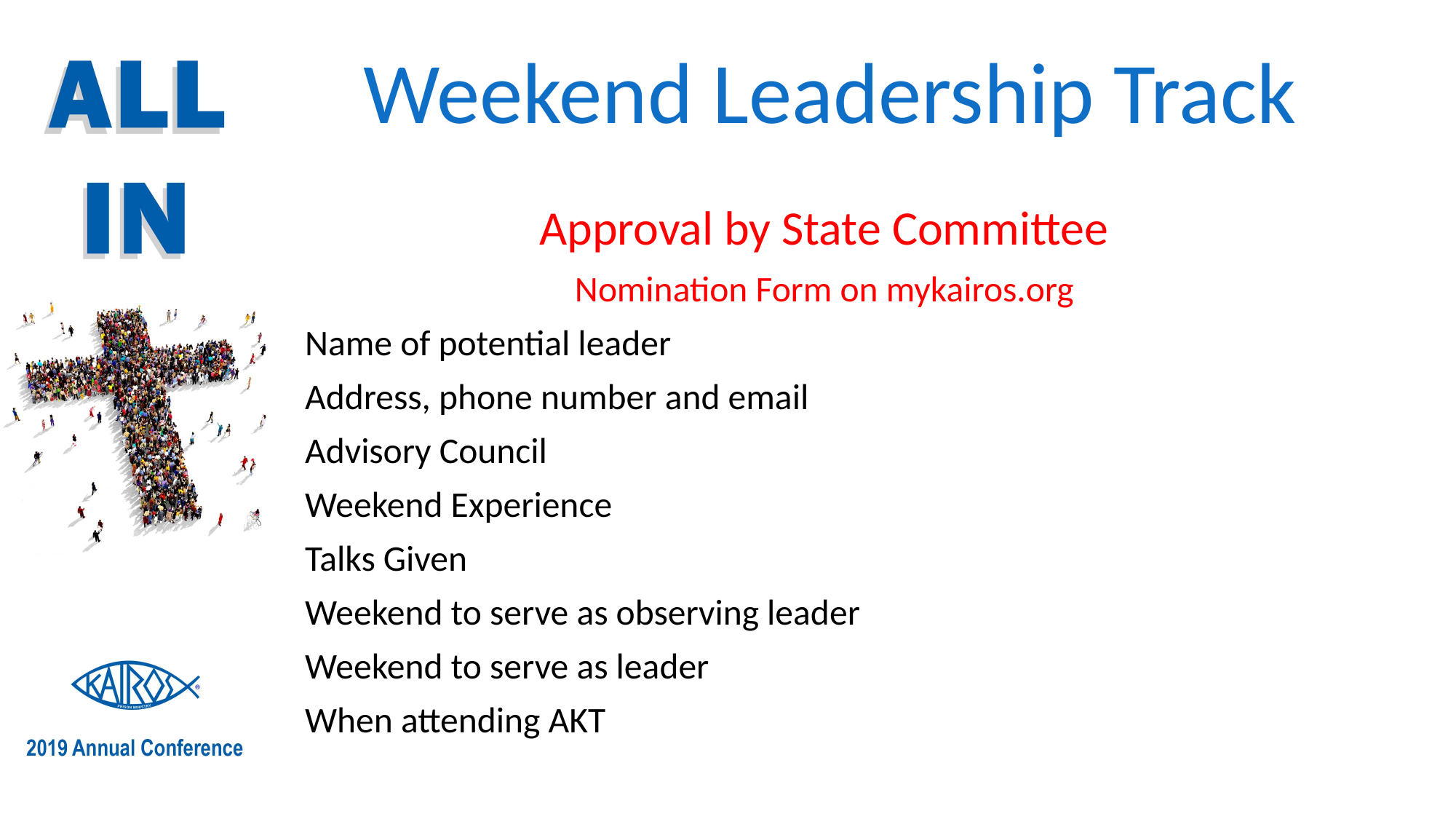

# Weekend Leadership Track
Approval by State Committee
Nomination Form on mykairos.org
Name of potential leader
Address, phone number and email
Advisory Council
Weekend Experience
Talks Given
Weekend to serve as observing leader
Weekend to serve as leader
When attending AKT